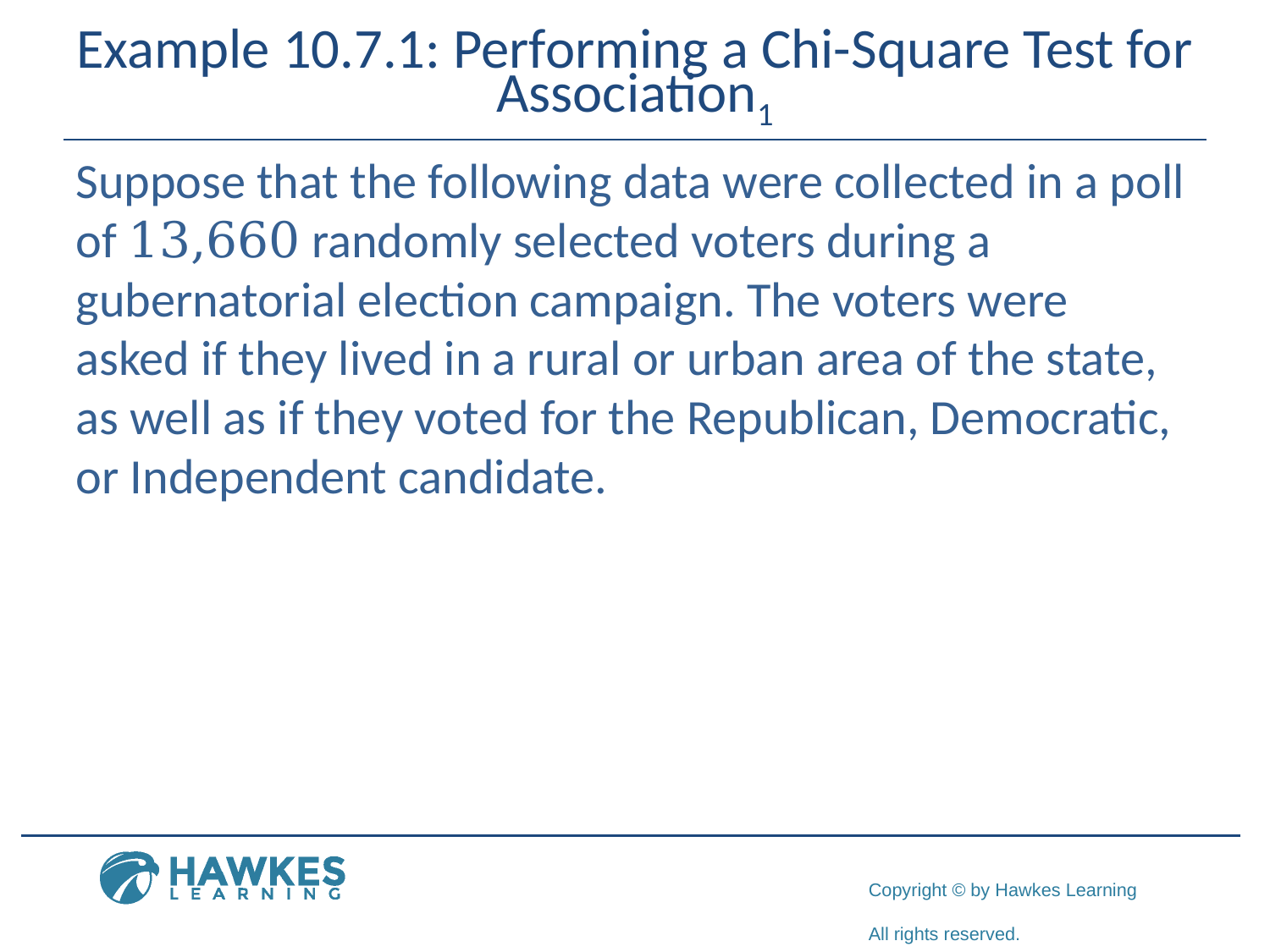

# Example 10.7.1: Performing a Chi-Square Test for Association1
Suppose that the following data were collected in a poll of 13,660 randomly selected voters during a gubernatorial election campaign. The voters were asked if they lived in a rural or urban area of the state, as well as if they voted for the Republican, Democratic, or Independent candidate.